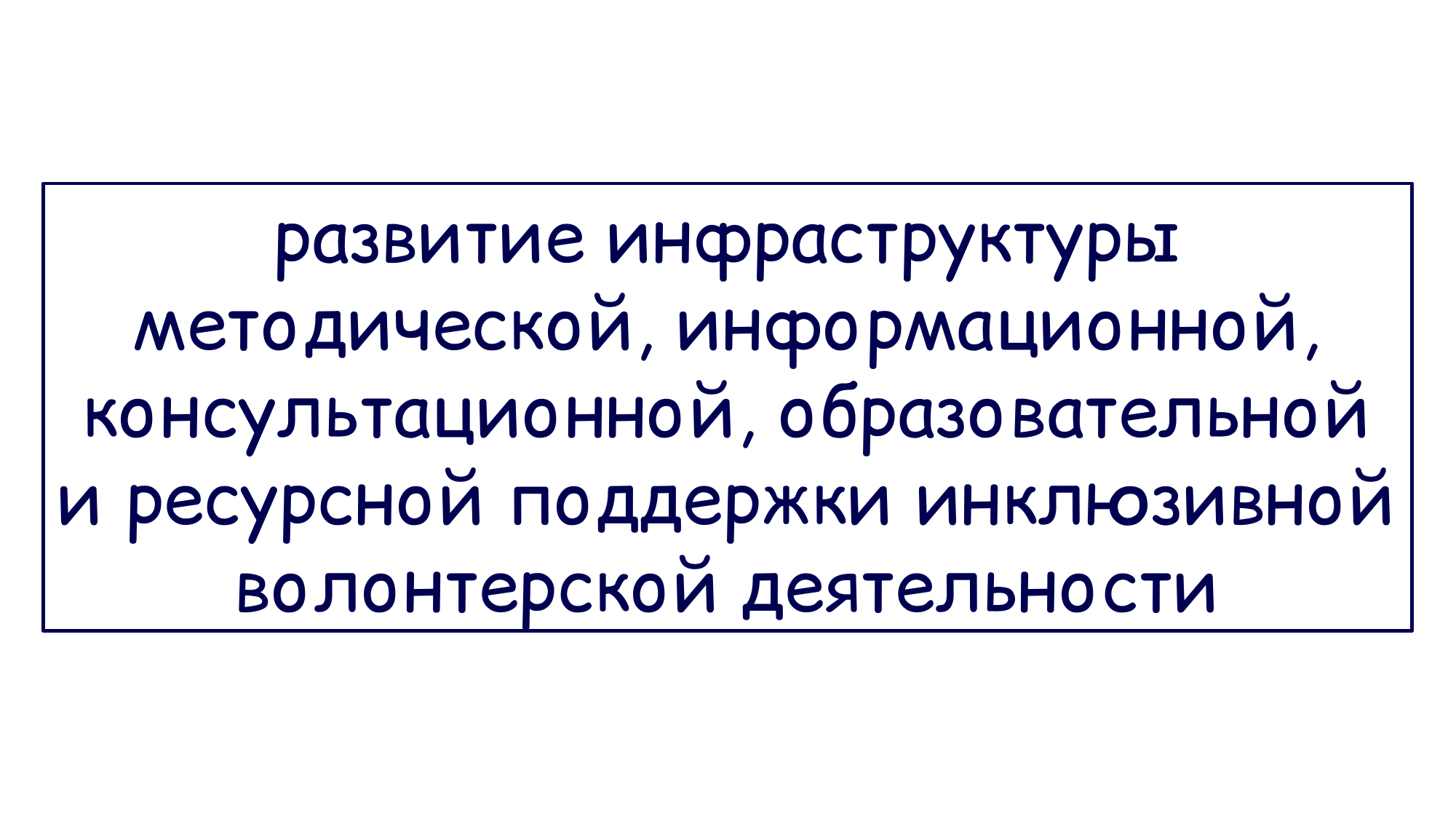

развитие инфраструктуры методической, информационной, консультационной, образовательной и ресурсной поддержки инклюзивной волонтерской деятельности